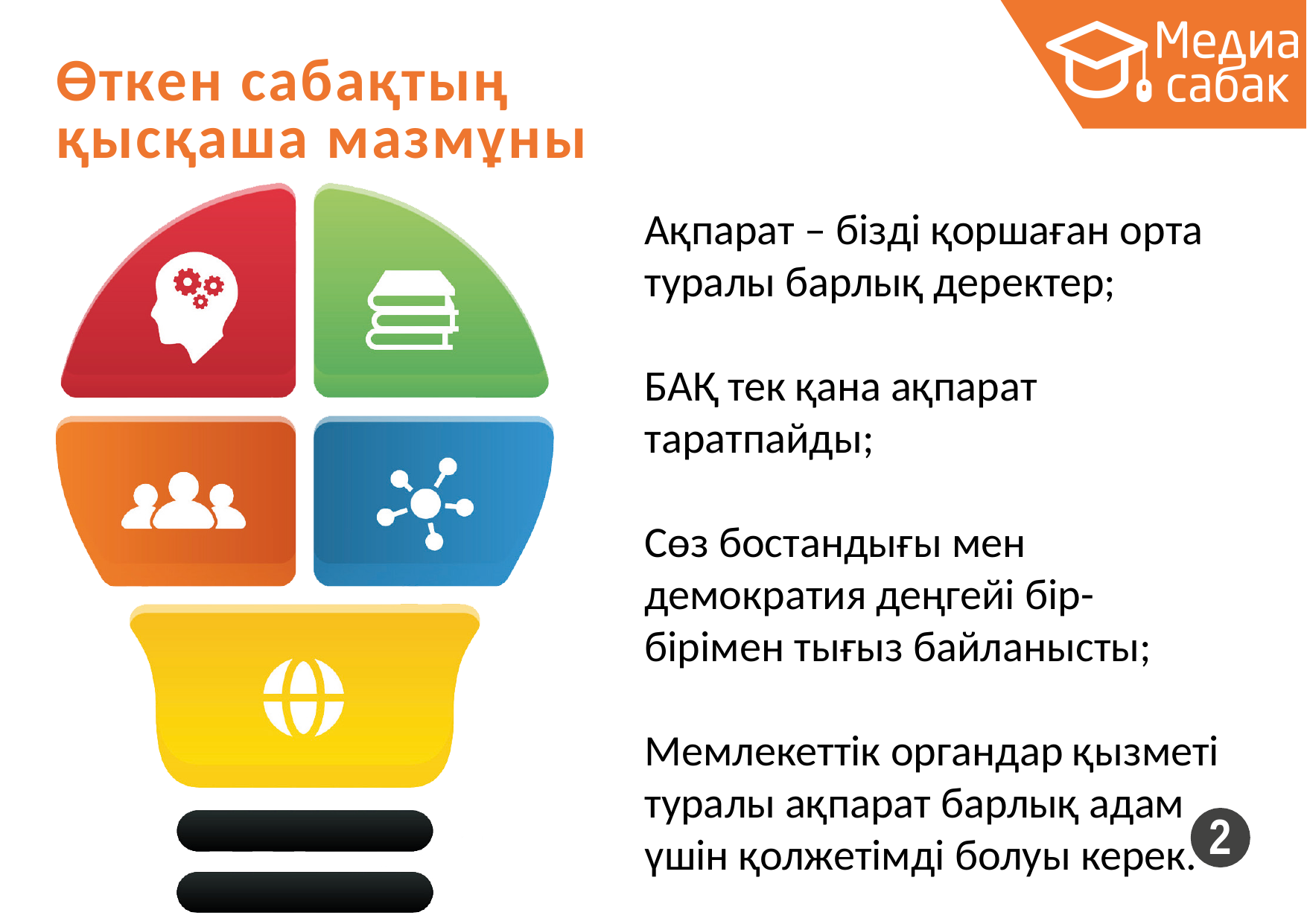

# Өткен сабақтың қысқаша мазмұны

Ақпарат – бізді қоршаған орта туралы барлық деректер;

БАҚ тек қана ақпарат таратпайды;

Сөз бостандығы мен демократия деңгейі бір-бірімен тығыз байланысты;

Мемлекеттік органдар қызметі туралы ақпарат барлық адам үшін қолжетімді болуы керек.
2